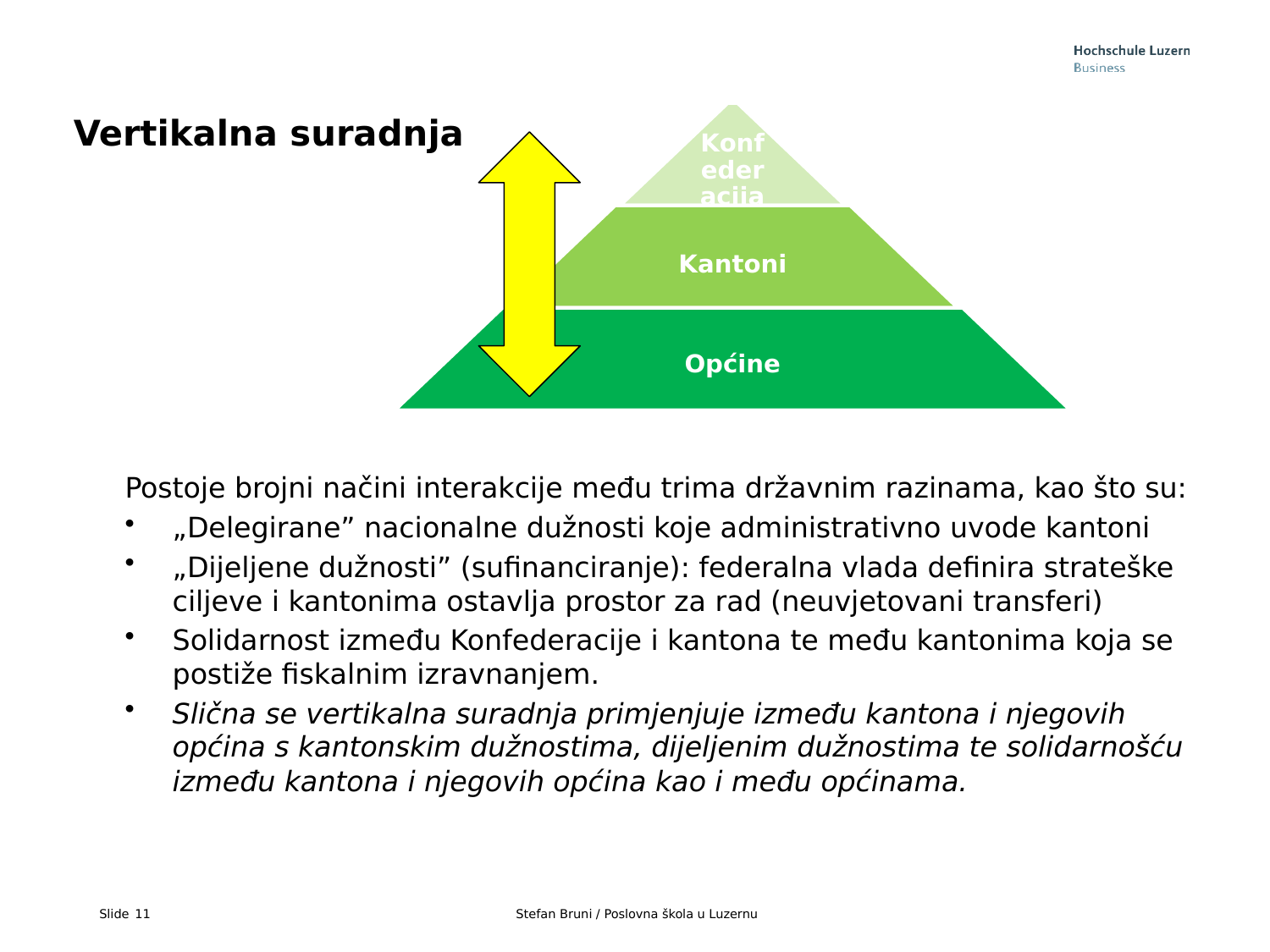

Vertikalna suradnja
Konfederacija
Kantoni
Općine

Postoje brojni načini interakcije među trima državnim razinama, kao što su:
„Delegirane” nacionalne dužnosti koje administrativno uvode kantoni
„Dijeljene dužnosti” (sufinanciranje): federalna vlada definira strateške ciljeve i kantonima ostavlja prostor za rad (neuvjetovani transferi)
Solidarnost između Konfederacije i kantona te među kantonima koja se postiže fiskalnim izravnanjem.
Slična se vertikalna suradnja primjenjuje između kantona i njegovih općina s kantonskim dužnostima, dijeljenim dužnostima te solidarnošću između kantona i njegovih općina kao i među općinama.

11			Stefan Bruni / Poslovna škola u Luzernu